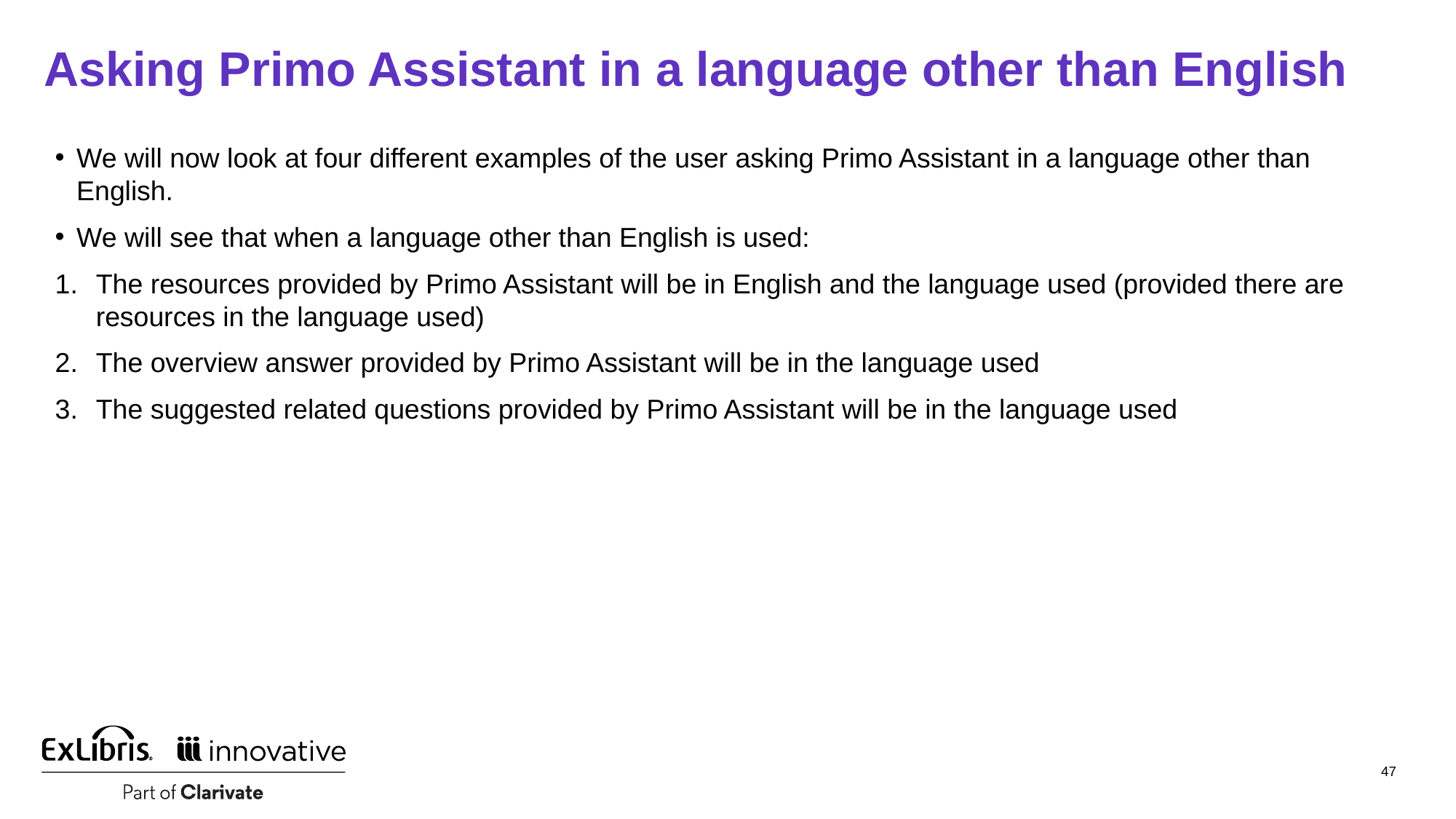

# Asking Primo Assistant in a language other than English
We will now look at four different examples of the user asking Primo Assistant in a language other than English.
We will see that when a language other than English is used:
The resources provided by Primo Assistant will be in English and the language used (provided there are resources in the language used)
The overview answer provided by Primo Assistant will be in the language used
The suggested related questions provided by Primo Assistant will be in the language used

47